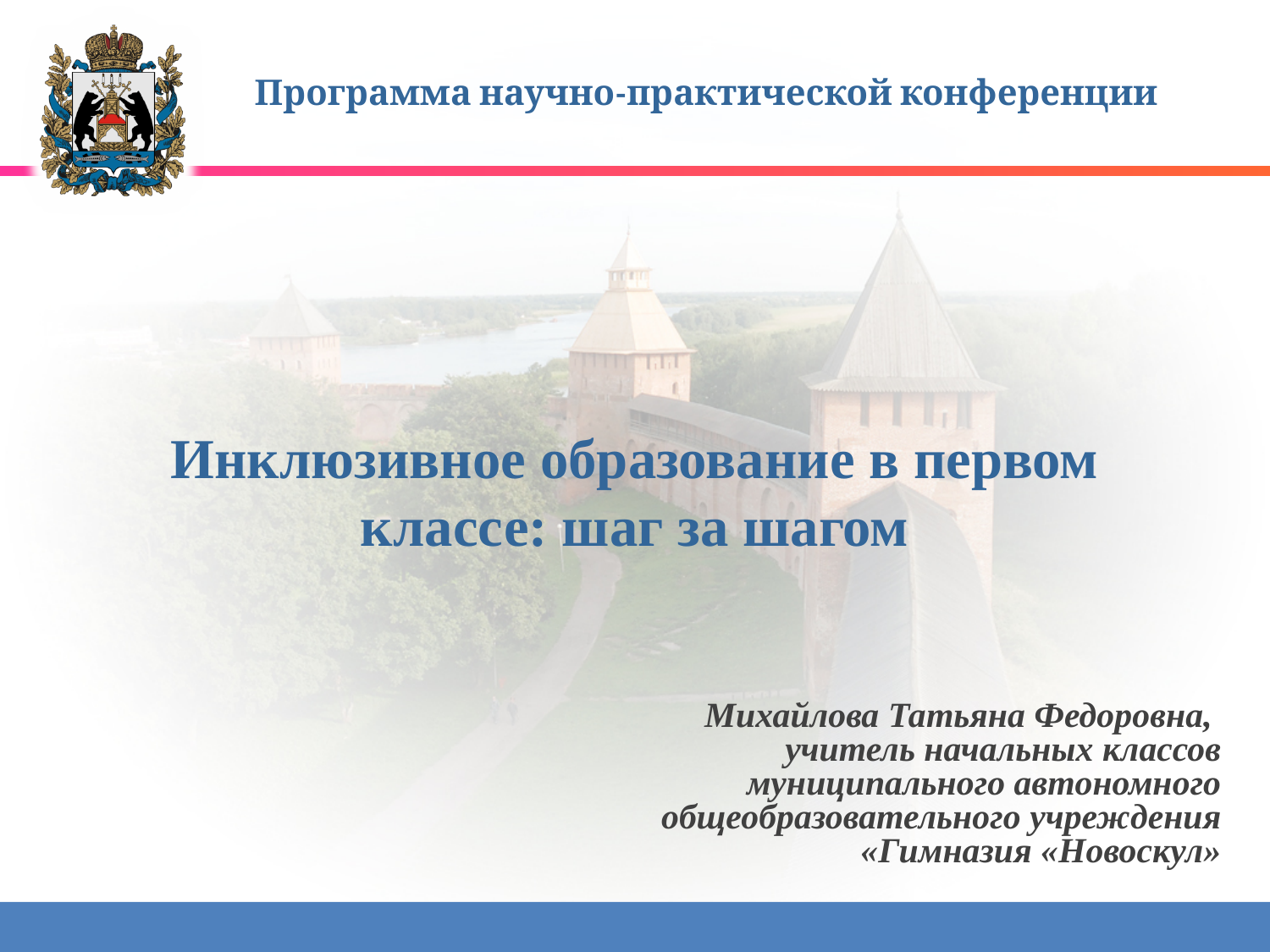

Программа научно-практической конференции
# Инклюзивное образование в первом классе: шаг за шагом
Михайлова Татьяна Федоровна,
учитель начальных классов муниципального автономного общеобразовательного учреждения «Гимназия «Новоскул»